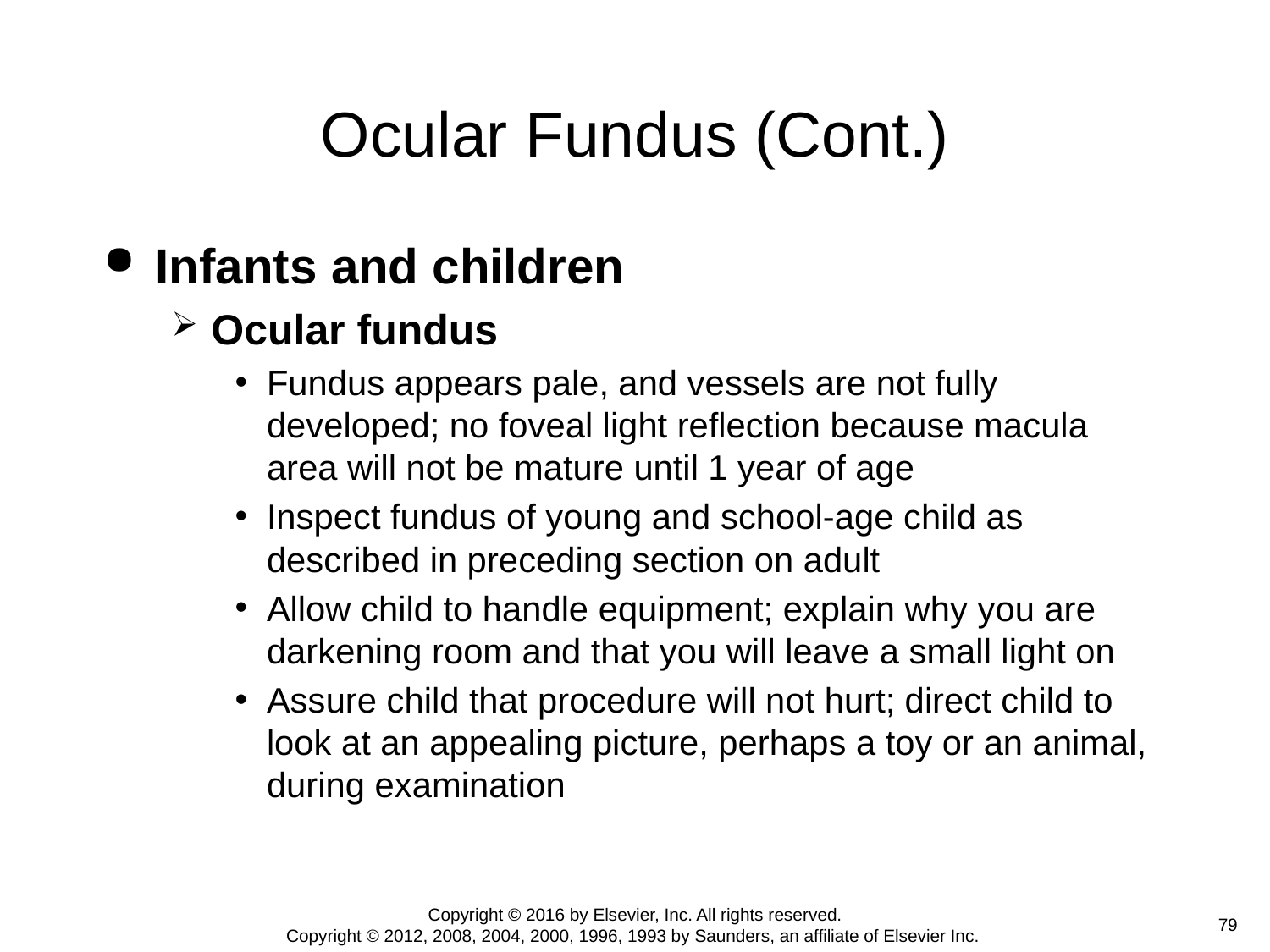

# Ocular Fundus (Cont.)
Infants and children
Ocular fundus
Fundus appears pale, and vessels are not fully developed; no foveal light reflection because macula area will not be mature until 1 year of age
Inspect fundus of young and school-age child as described in preceding section on adult
Allow child to handle equipment; explain why you are darkening room and that you will leave a small light on
Assure child that procedure will not hurt; direct child to look at an appealing picture, perhaps a toy or an animal, during examination

Copyright © 2016 by Elsevier, Inc. All rights reserved.
Copyright © 2012, 2008, 2004, 2000, 1996, 1993 by Saunders, an affiliate of Elsevier Inc.
 79